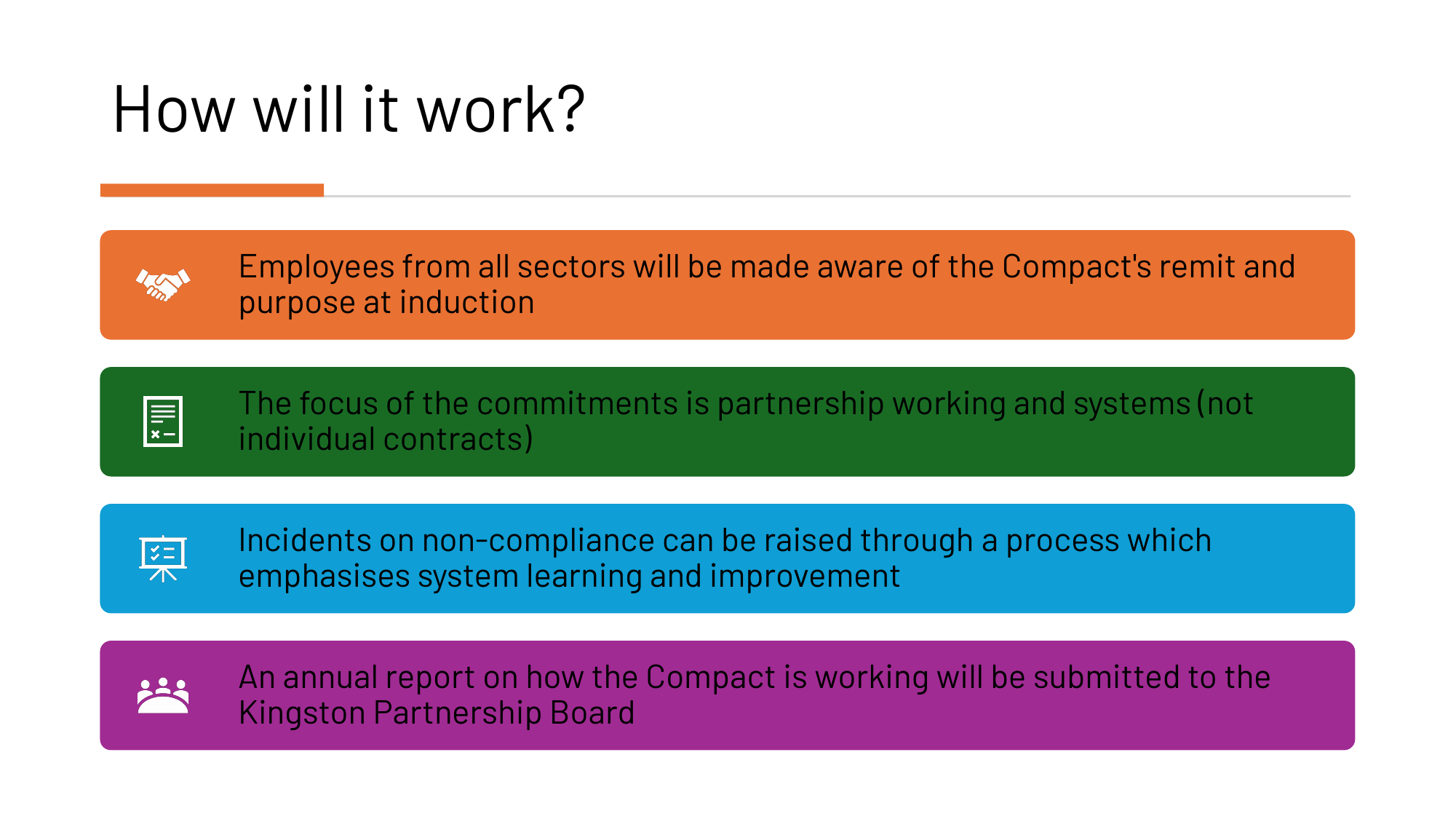

# How will it work?

Employees from all sectors will be made aware of the Compact's remit and purpose at induction
The focus of the commitments is partnership working and systems (not individual contracts)
Incidents on non-compliance can be raised through a process which emphasises system learning and improvement
An annual report on how the Compact is working will be submitted to the Kingston Partnership Board